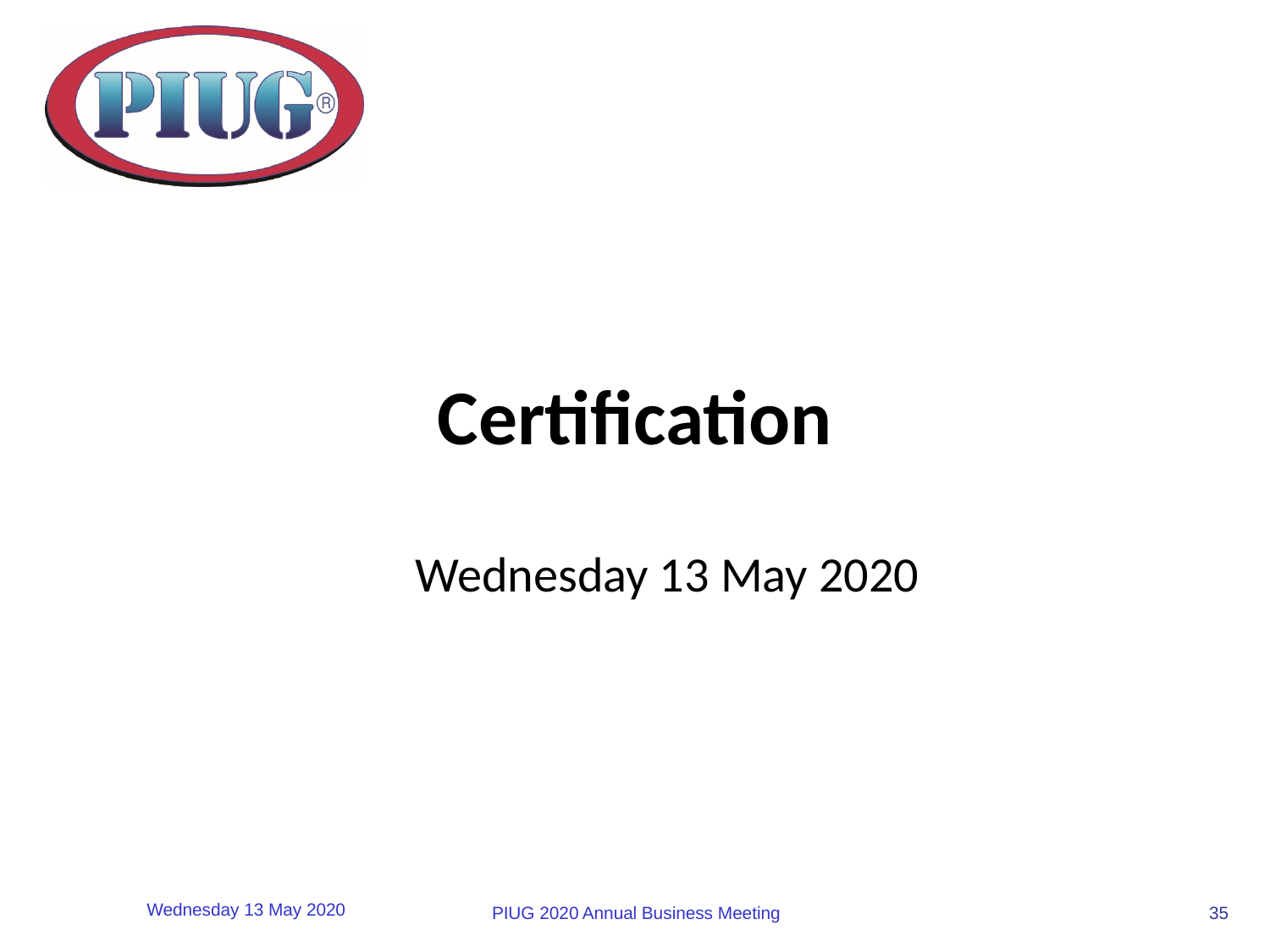

# Certification
Wednesday 13 May 2020

35